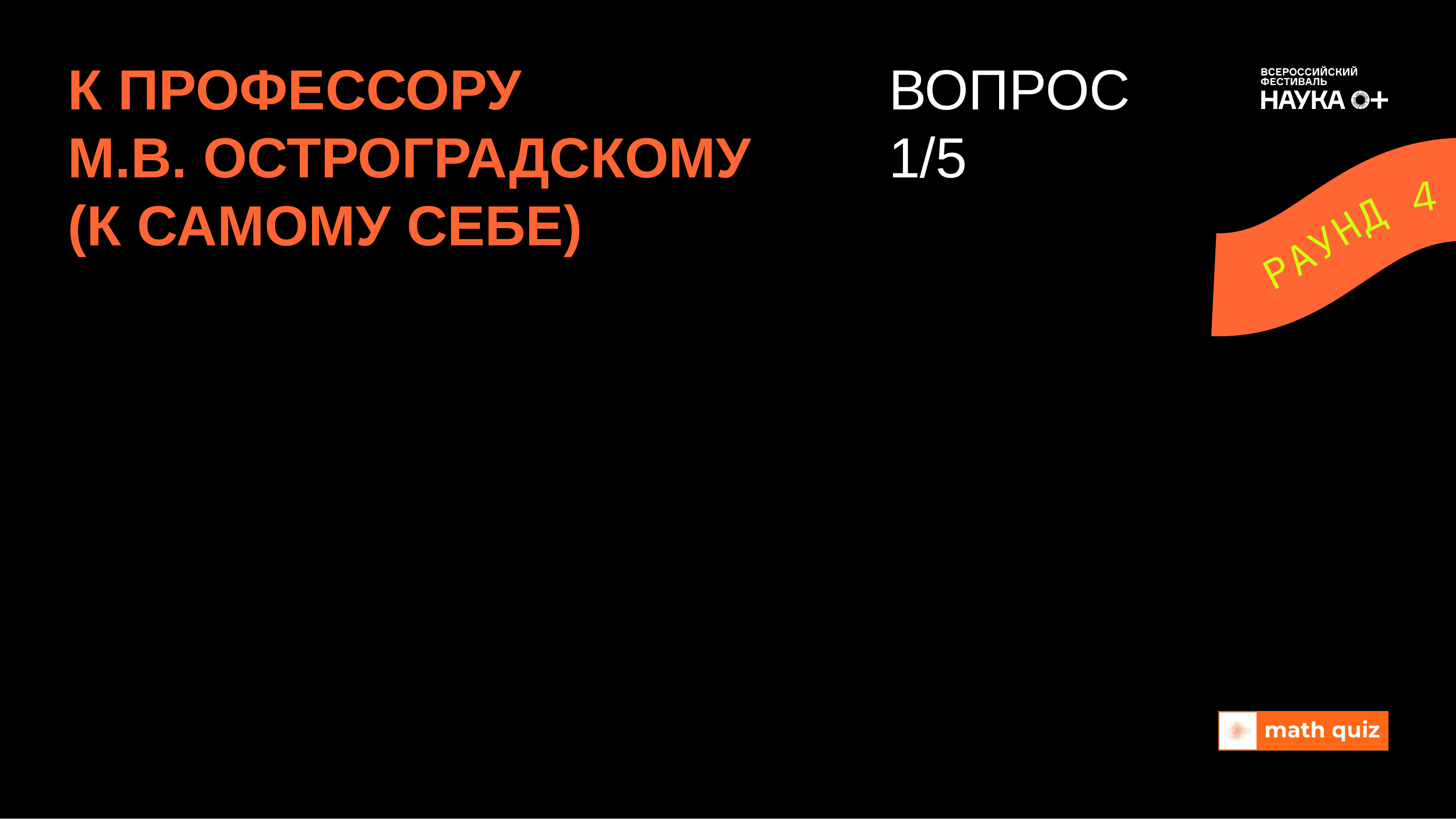

К ПРОФЕССОРУ
М.В. ОСТРОГРАДСКОМУ (К САМОМУ СЕБЕ)
ВОПРОС
1/5